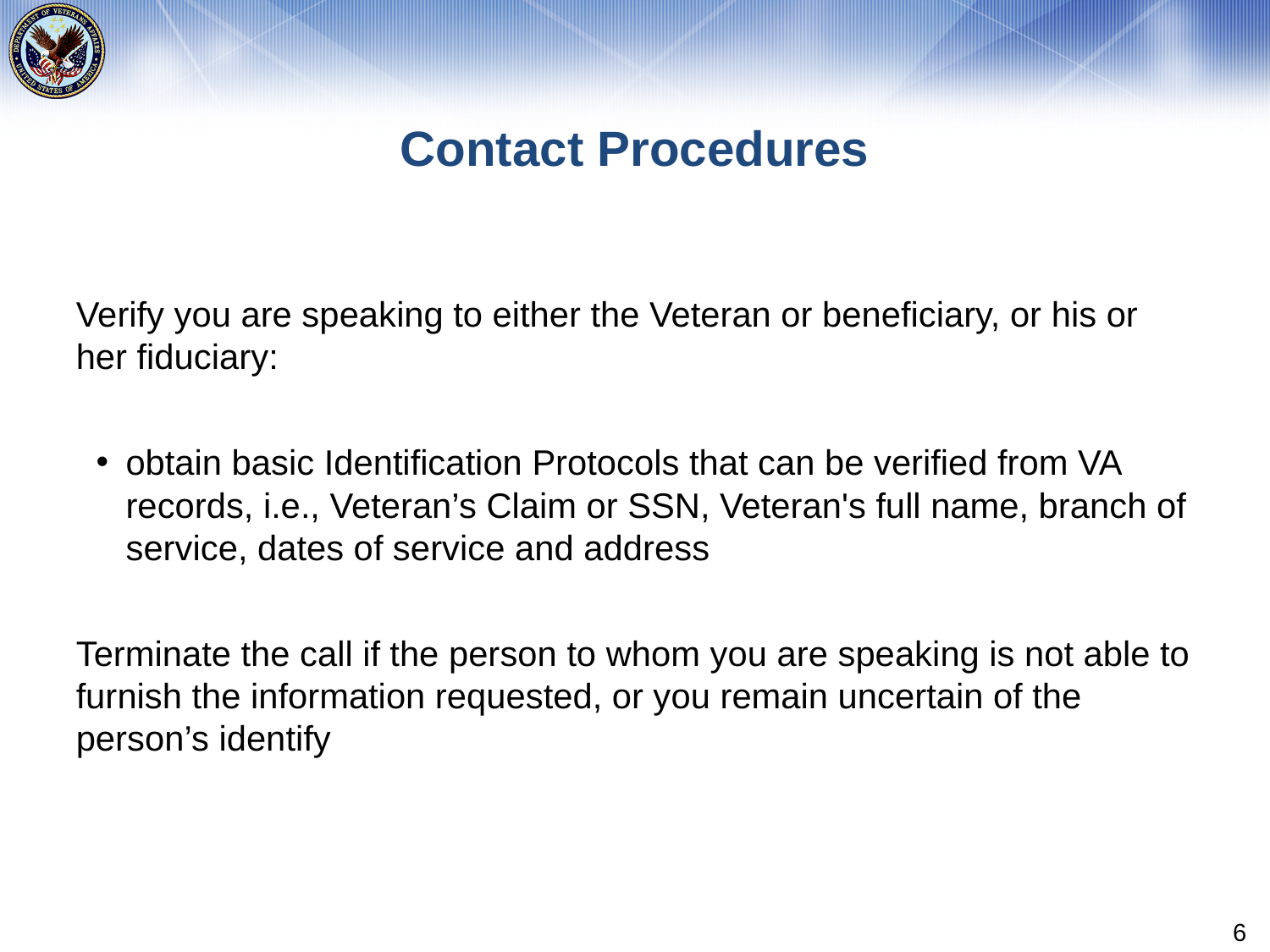

# Contact Procedures
Verify you are speaking to either the Veteran or beneficiary, or his or her fiduciary:

obtain basic Identification Protocols that can be verified from VA records, i.e., Veteran’s Claim or SSN, Veteran's full name, branch of service, dates of service and address

Terminate the call if the person to whom you are speaking is not able to furnish the information requested, or you remain uncertain of the person’s identify
6